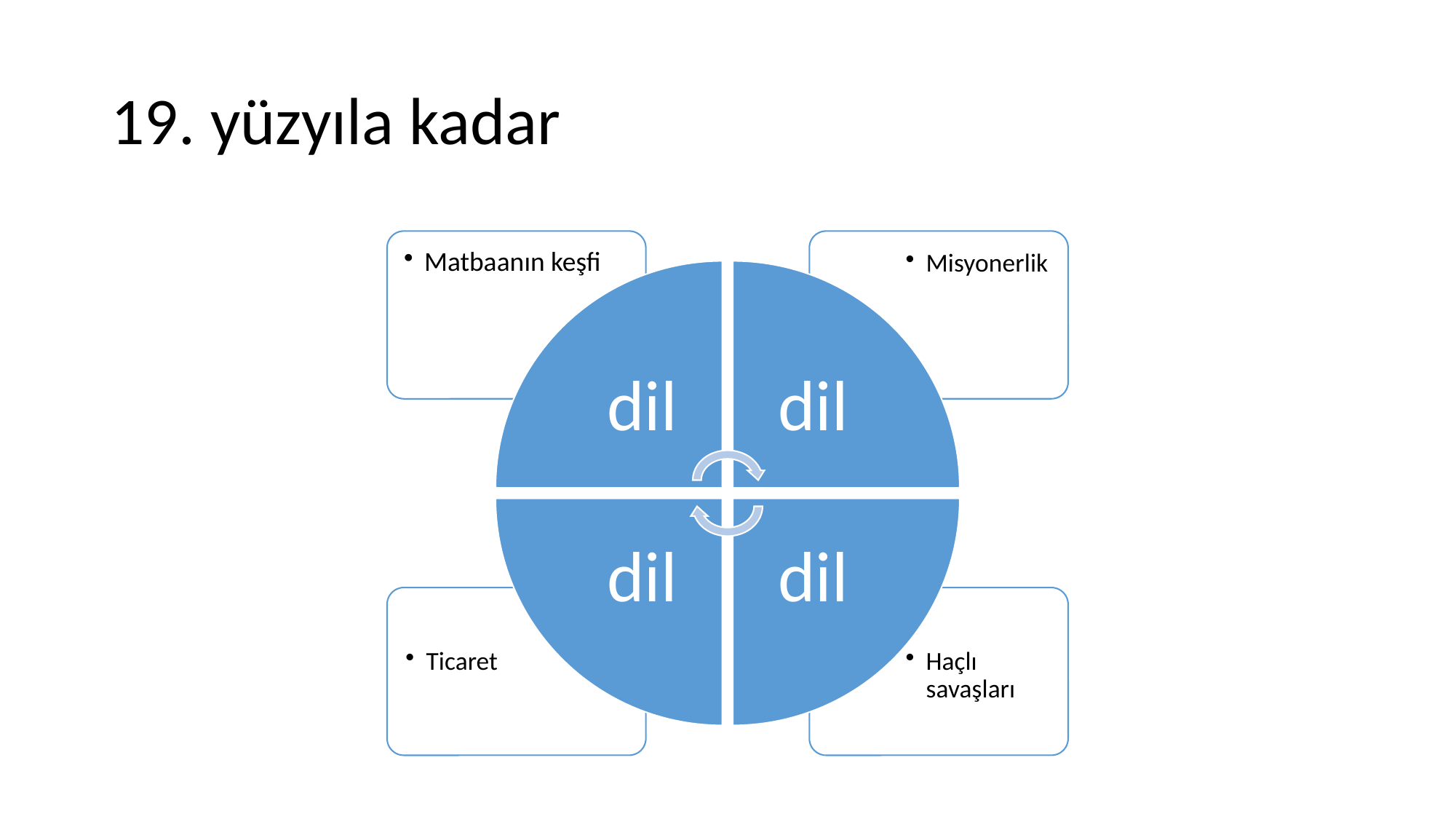

# 19. yüzyıla kadar
Haçlı savaşları
Ticaret
Misyonerlik
Matbaanın keşfi
dil
dil
dil
dil